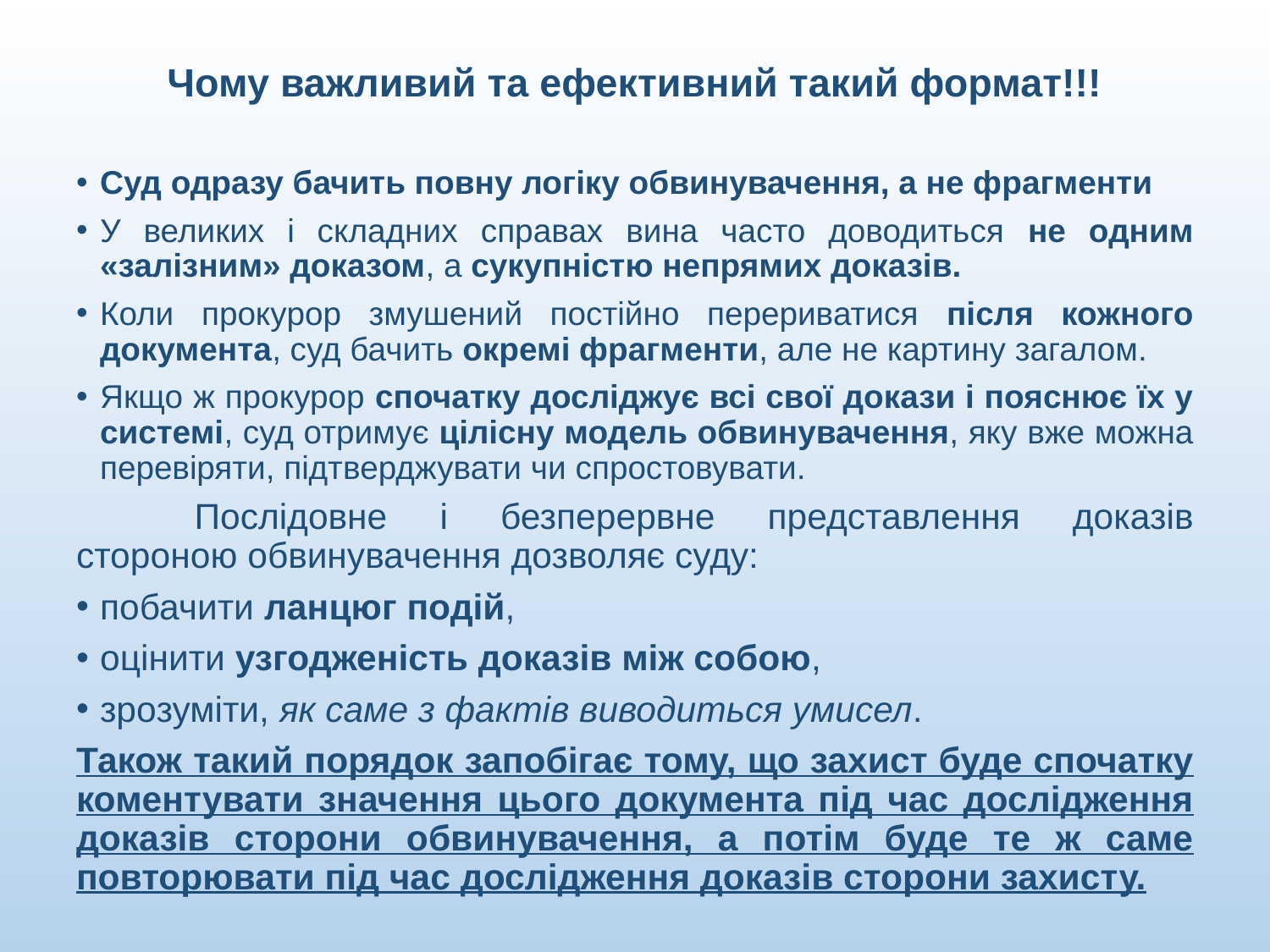

# Чому важливий та ефективний такий формат!!!
Суд одразу бачить повну логіку обвинувачення, а не фрагменти
У великих і складних справах вина часто доводиться не одним «залізним» доказом, а сукупністю непрямих доказів.
Коли прокурор змушений постійно перериватися після кожного документа, суд бачить окремі фрагменти, але не картину загалом.
Якщо ж прокурор спочатку досліджує всі свої докази і пояснює їх у системі, суд отримує цілісну модель обвинувачення, яку вже можна перевіряти, підтверджувати чи спростовувати.
	Послідовне і безперервне представлення доказів стороною обвинувачення дозволяє суду:
побачити ланцюг подій,
оцінити узгодженість доказів між собою,
зрозуміти, як саме з фактів виводиться умисел.
Також такий порядок запобігає тому, що захист буде спочатку коментувати значення цього документа під час дослідження доказів сторони обвинувачення, а потім буде те ж саме повторювати під час дослідження доказів сторони захисту.